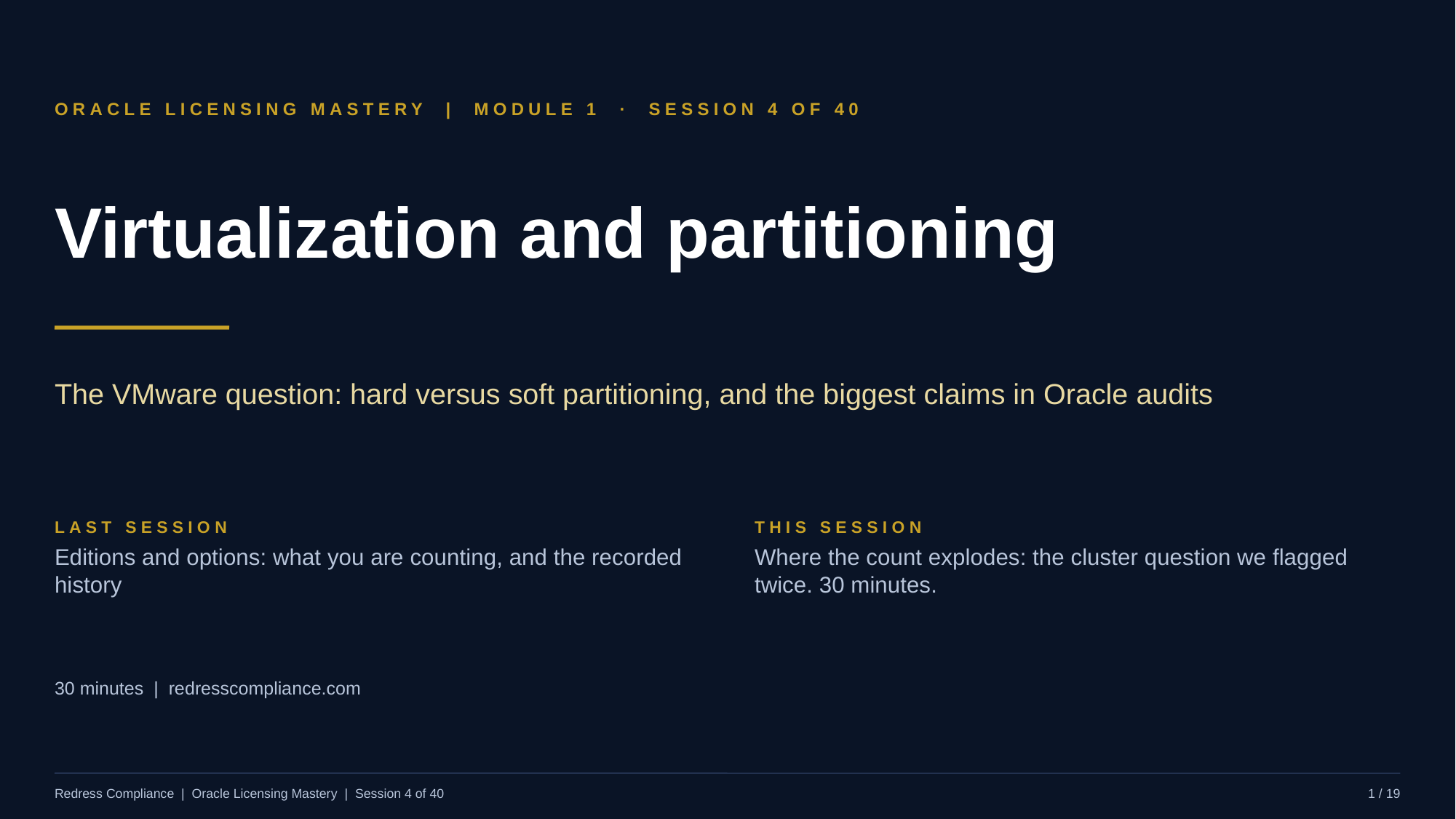

ORACLE LICENSING MASTERY  |  MODULE 1  ·  SESSION 4 OF 40
Virtualization and partitioning

The VMware question: hard versus soft partitioning, and the biggest claims in Oracle audits
LAST SESSION
Editions and options: what you are counting, and the recorded history
THIS SESSION
Where the count explodes: the cluster question we flagged twice. 30 minutes.
30 minutes  |  redresscompliance.com

Redress Compliance  |  Oracle Licensing Mastery  |  Session 4 of 40
1 / 19